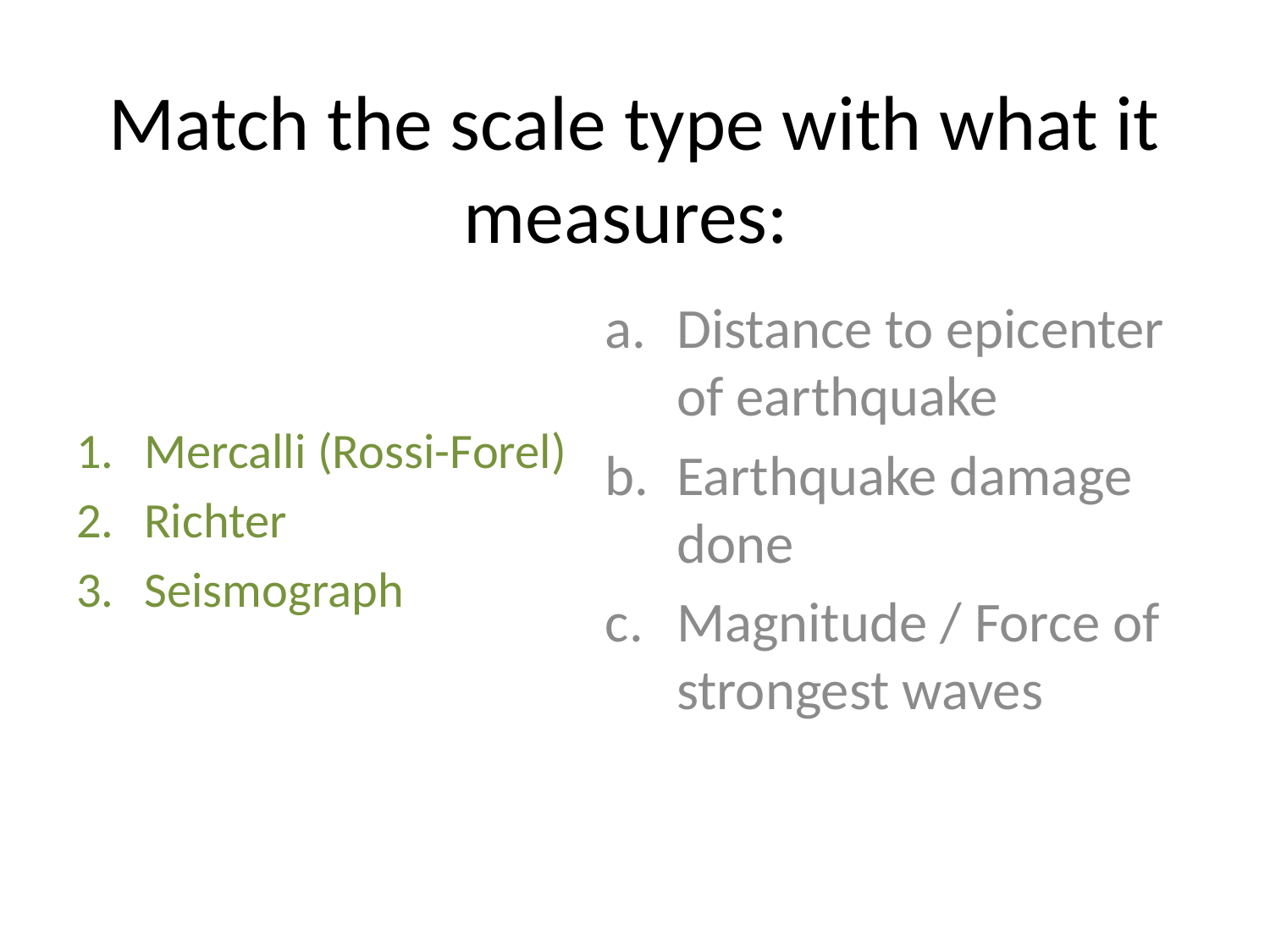

# Match the scale type with what it measures:
Distance to epicenter of earthquake
Earthquake damage done
Magnitude / Force of strongest waves
Mercalli (Rossi-Forel)
Richter
Seismograph